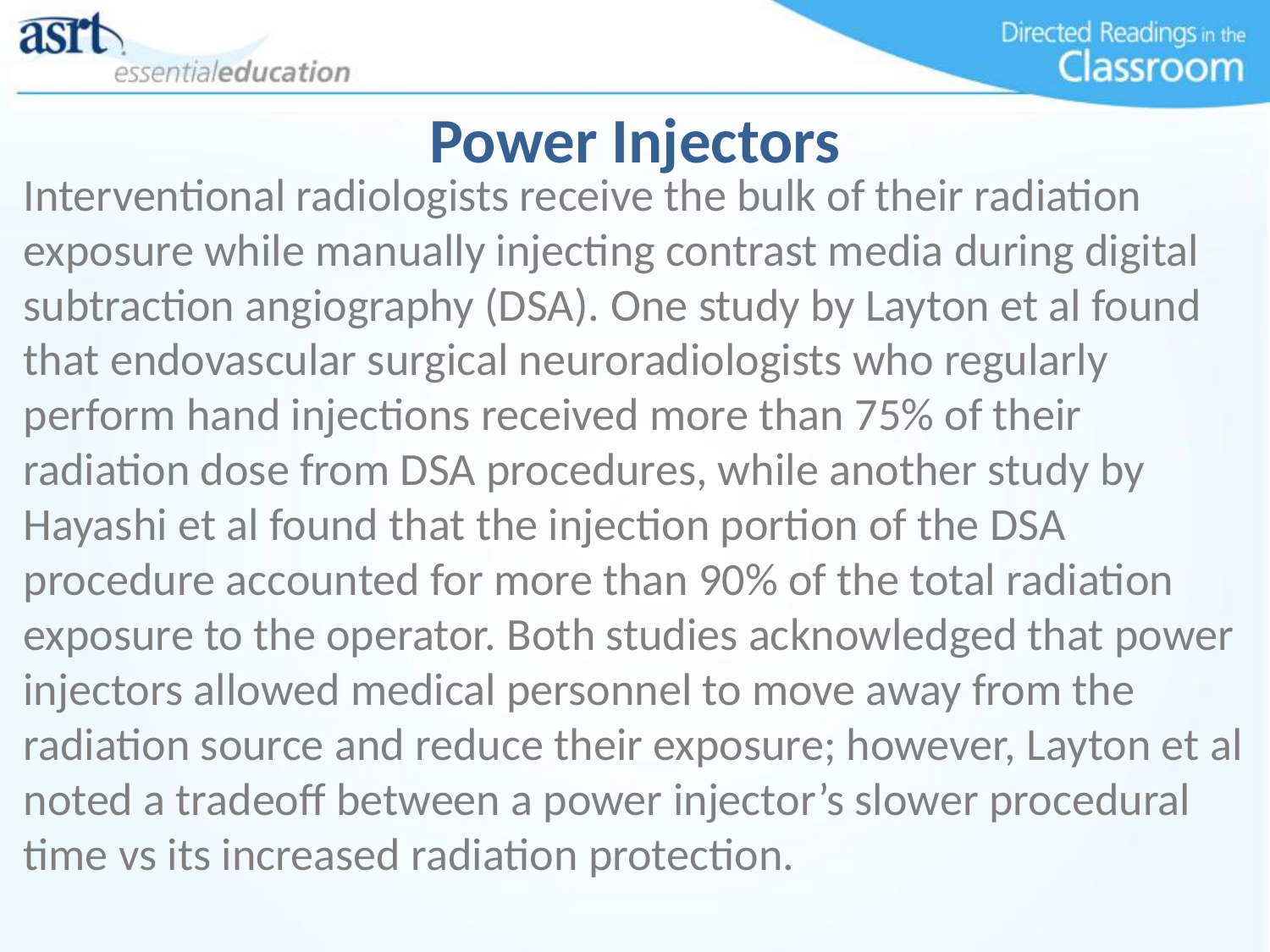

# Power Injectors
Interventional radiologists receive the bulk of their radiation exposure while manually injecting contrast media during digital subtraction angiography (DSA). One study by Layton et al found that endovascular surgical neuroradiologists who regularly perform hand injections received more than 75% of their radiation dose from DSA procedures, while another study by Hayashi et al found that the injection portion of the DSA procedure accounted for more than 90% of the total radiation exposure to the operator. Both studies acknowledged that power injectors allowed medical personnel to move away from the radiation source and reduce their exposure; however, Layton et al noted a tradeoff between a power injector’s slower procedural time vs its increased radiation protection.